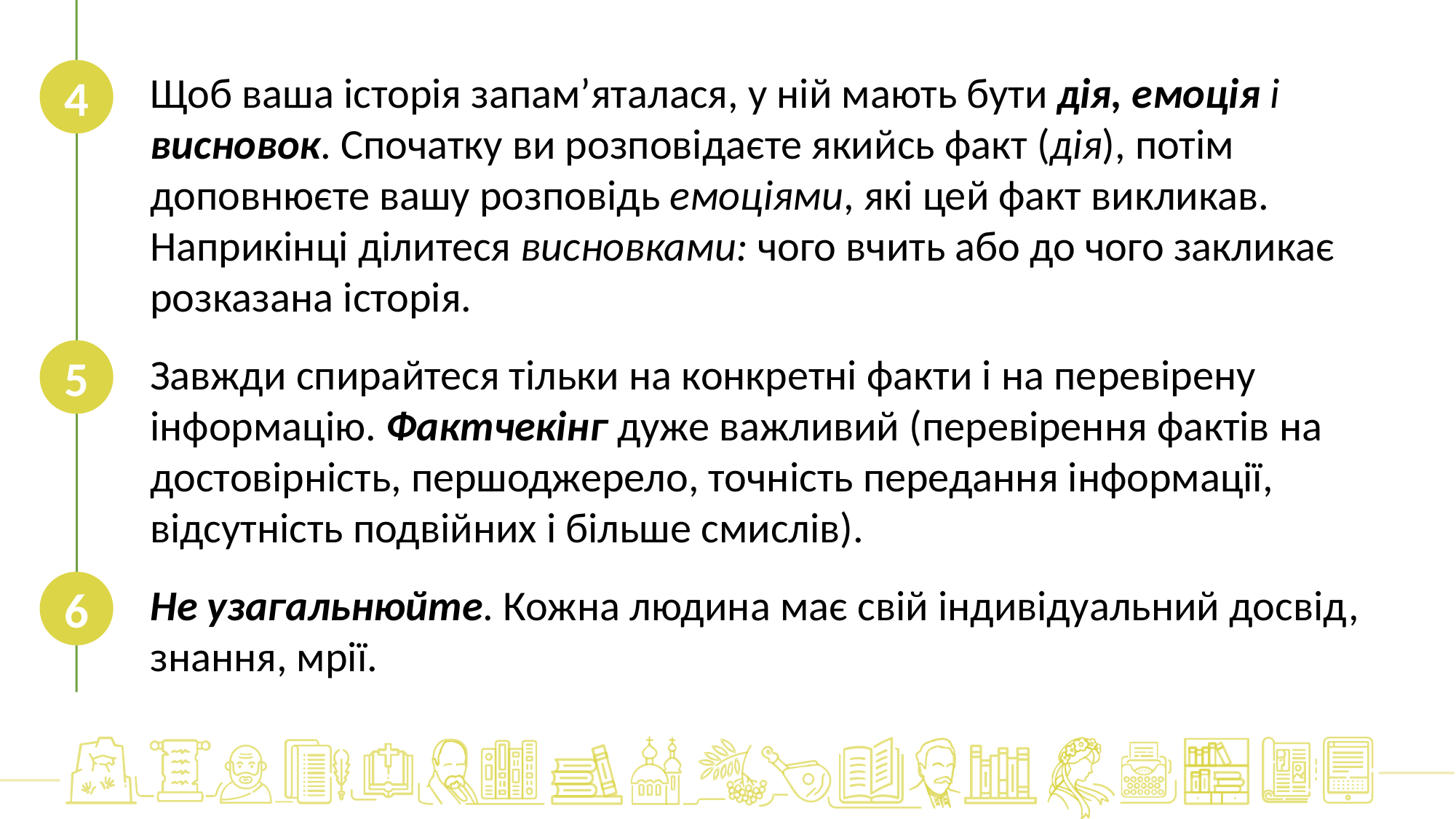

4
Щоб ваша історія запам’яталася, у ній мають бути дія, емоція і висновок. Спочатку ви розповідаєте якийсь факт (дія), потім доповнюєте вашу розповідь емоціями, які цей факт викликав. Наприкінці ділитеся висновками: чого вчить або до чого закликає розказана історія.
Завжди спирайтеся тільки на конкретні факти і на перевірену інформацію. Фактчекінг дуже важливий (перевірення фактів на достовірність, першоджерело, точність передання інформації, відсутність подвійних і більше смислів).
Не узагальнюйте. Кожна людина має свій індивідуальний досвід, знання, мрії.
5
6